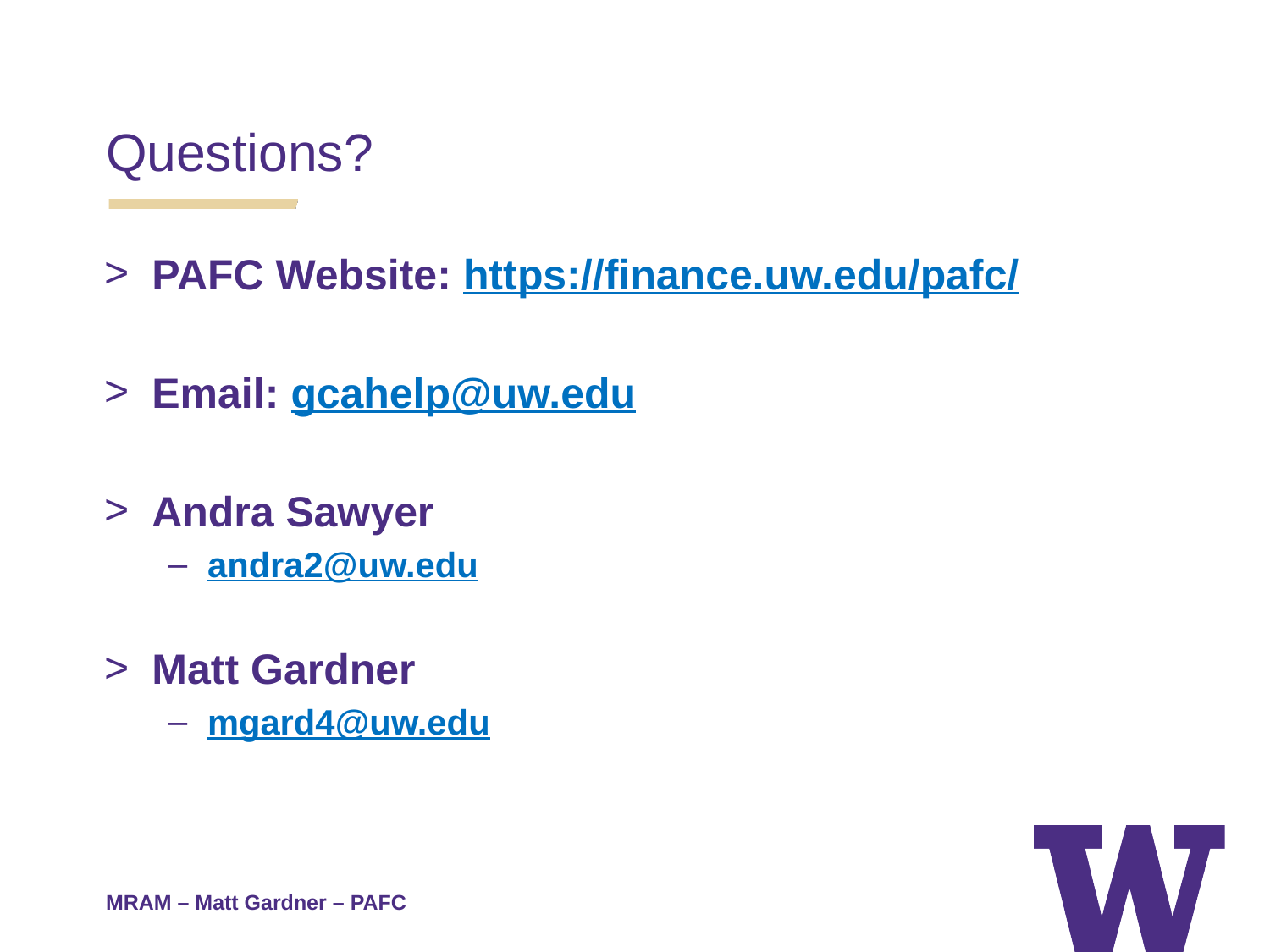

Questions?
PAFC Website: https://finance.uw.edu/pafc/

Email: gcahelp@uw.edu

Andra Sawyer
andra2@uw.edu

Matt Gardner
mgard4@uw.edu

MRAM – Matt Gardner – PAFC